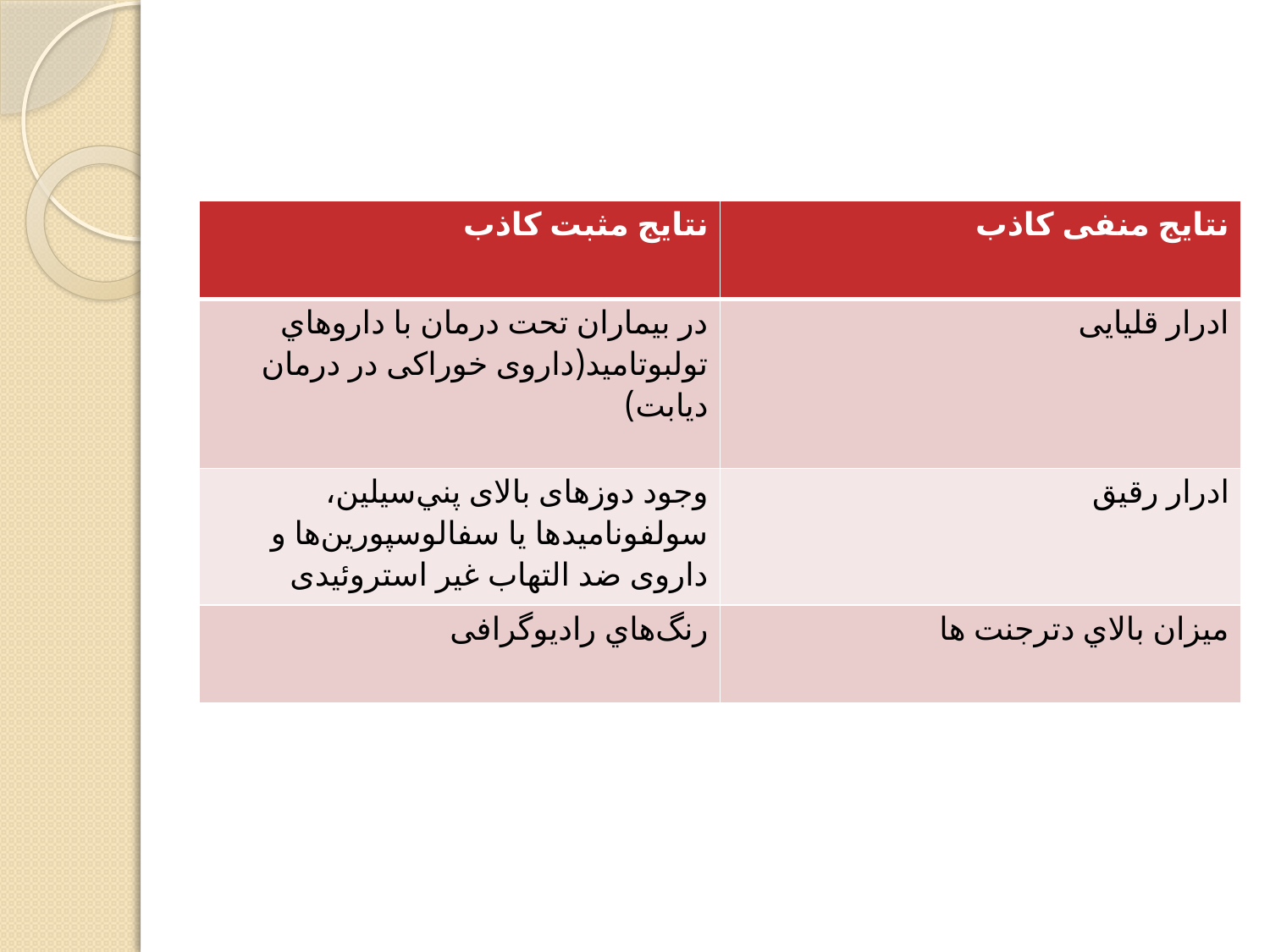

#
| نتایج مثبت کاذب | نتایج منفی کاذب |
| --- | --- |
| در بيماران تحت درمان با داروهاي تولبوتاميد(داروی خوراکی در درمان دیابت) | ادرار قلیایی |
| وجود دوزهای بالای پني‌سيلين، سولفوناميدها یا سفالوسپورین‌ها و داروی ضد التهاب غیر استروئیدی | ادرار رقیق |
| رنگ‌هاي راديوگرافی | ميزان بالاي دترجنت ها |